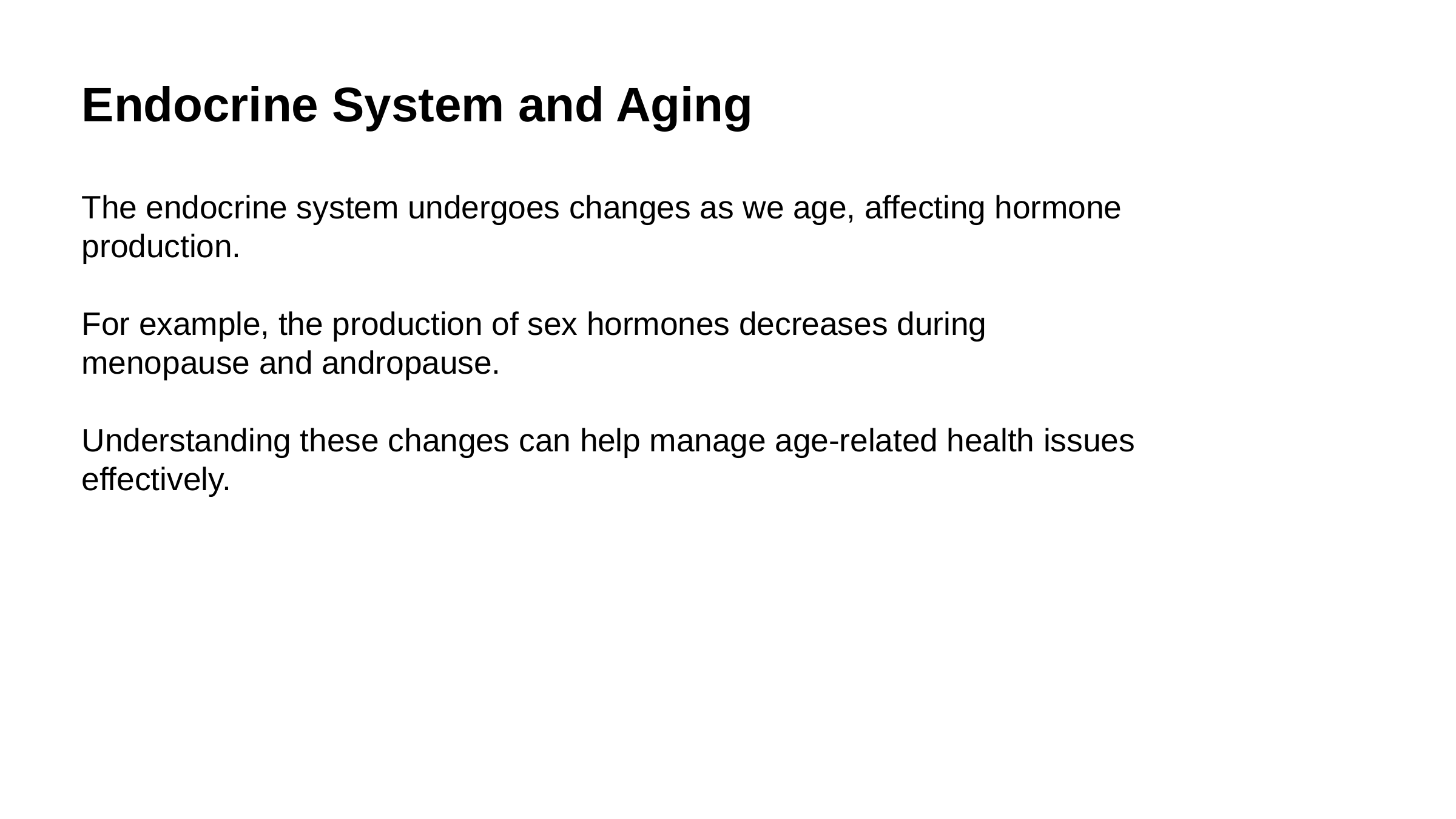

Endocrine System and Aging
The endocrine system undergoes changes as we age, affecting hormone production.

For example, the production of sex hormones decreases during menopause and andropause.

Understanding these changes can help manage age-related health issues effectively.